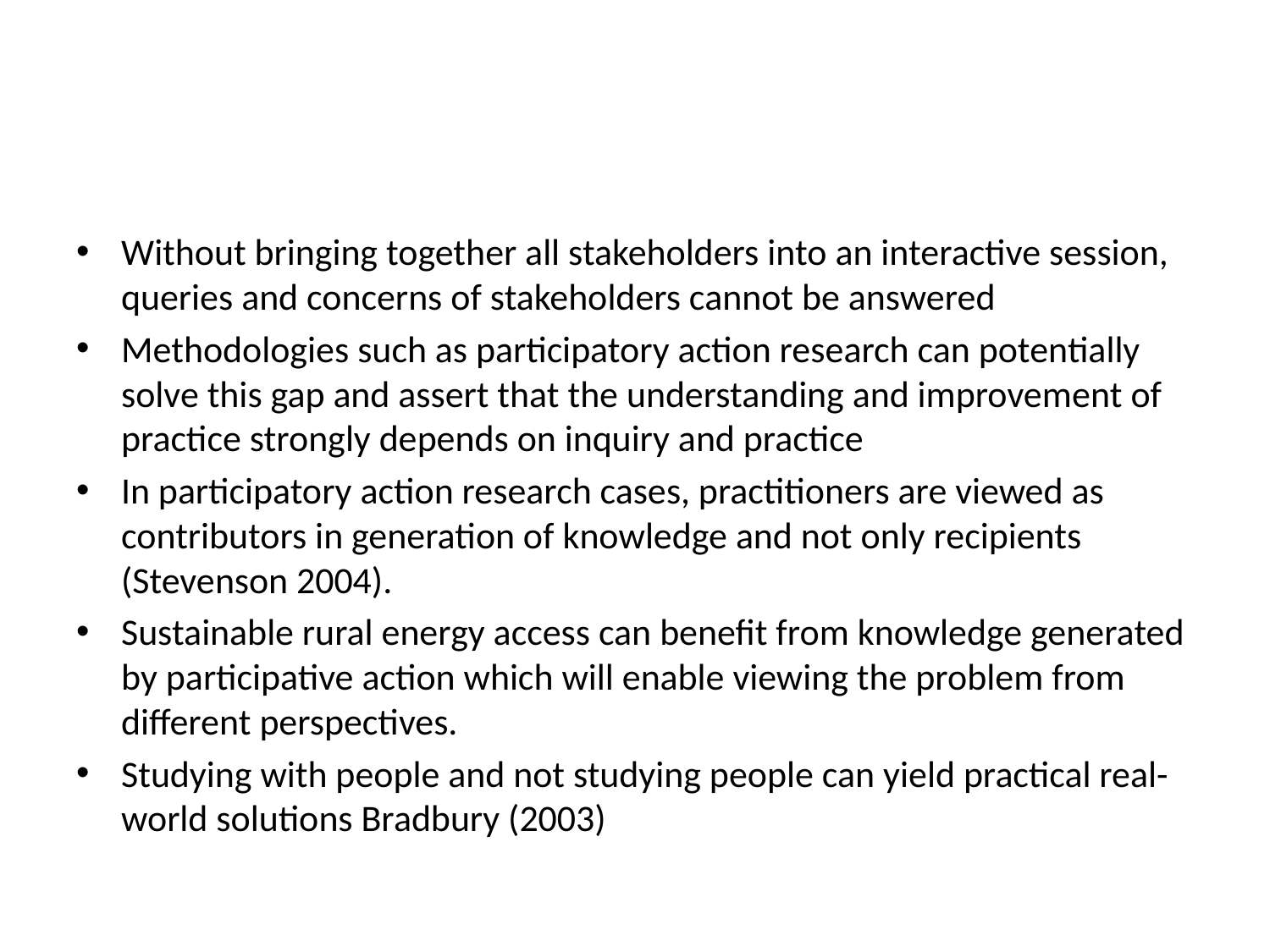

#
Without bringing together all stakeholders into an interactive session, queries and concerns of stakeholders cannot be answered
Methodologies such as participatory action research can potentially solve this gap and assert that the understanding and improvement of practice strongly depends on inquiry and practice
In participatory action research cases, practitioners are viewed as contributors in generation of knowledge and not only recipients (Stevenson 2004).
Sustainable rural energy access can benefit from knowledge generated by participative action which will enable viewing the problem from different perspectives.
Studying with people and not studying people can yield practical real-world solutions Bradbury (2003)